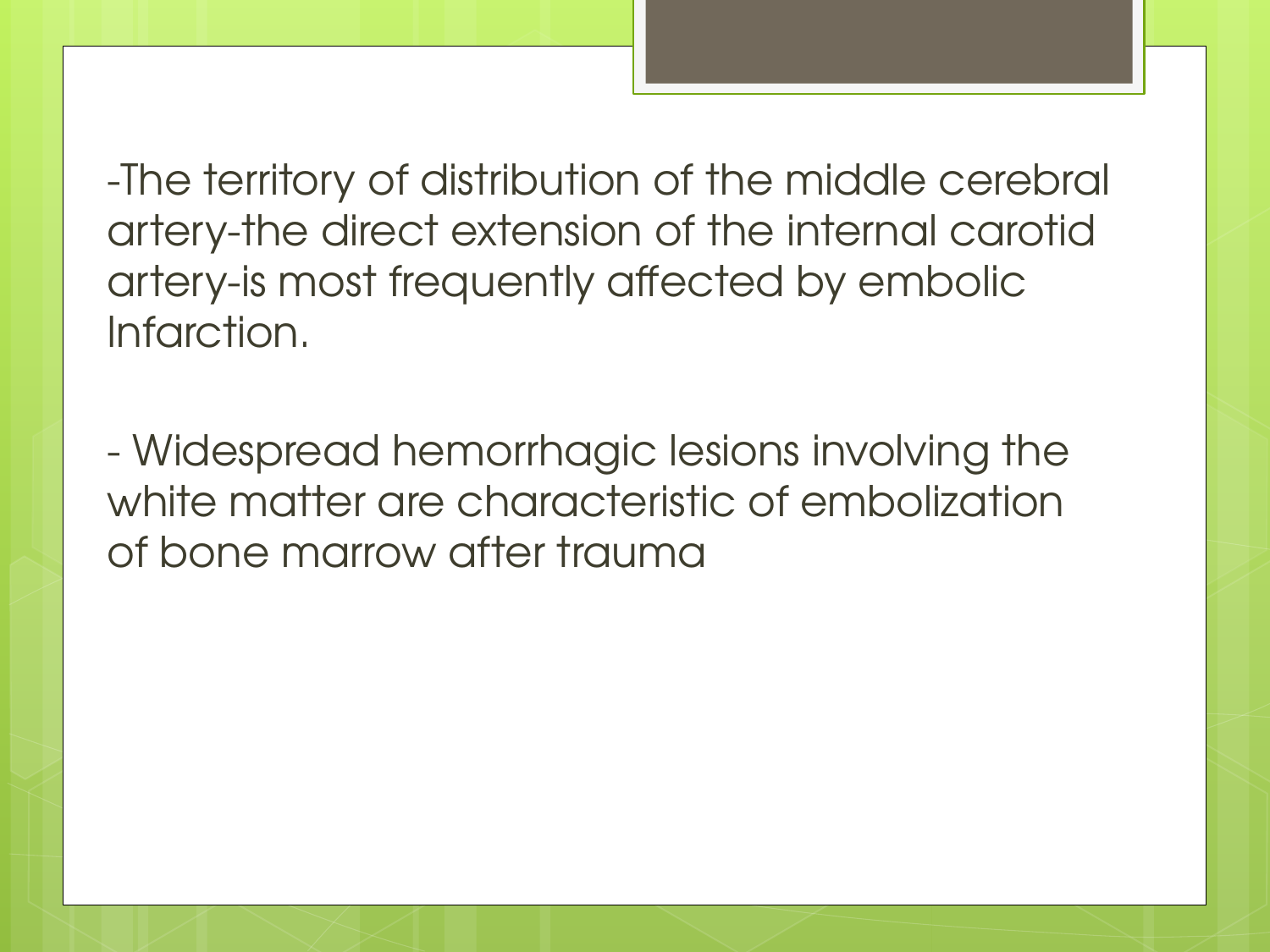

-The territory of distribution of the middle cerebral artery-the direct extension of the internal carotid artery-is most frequently affected by embolic Infarction.

- Widespread hemorrhagic lesions involving the white matter are characteristic of embolization of bone marrow after trauma